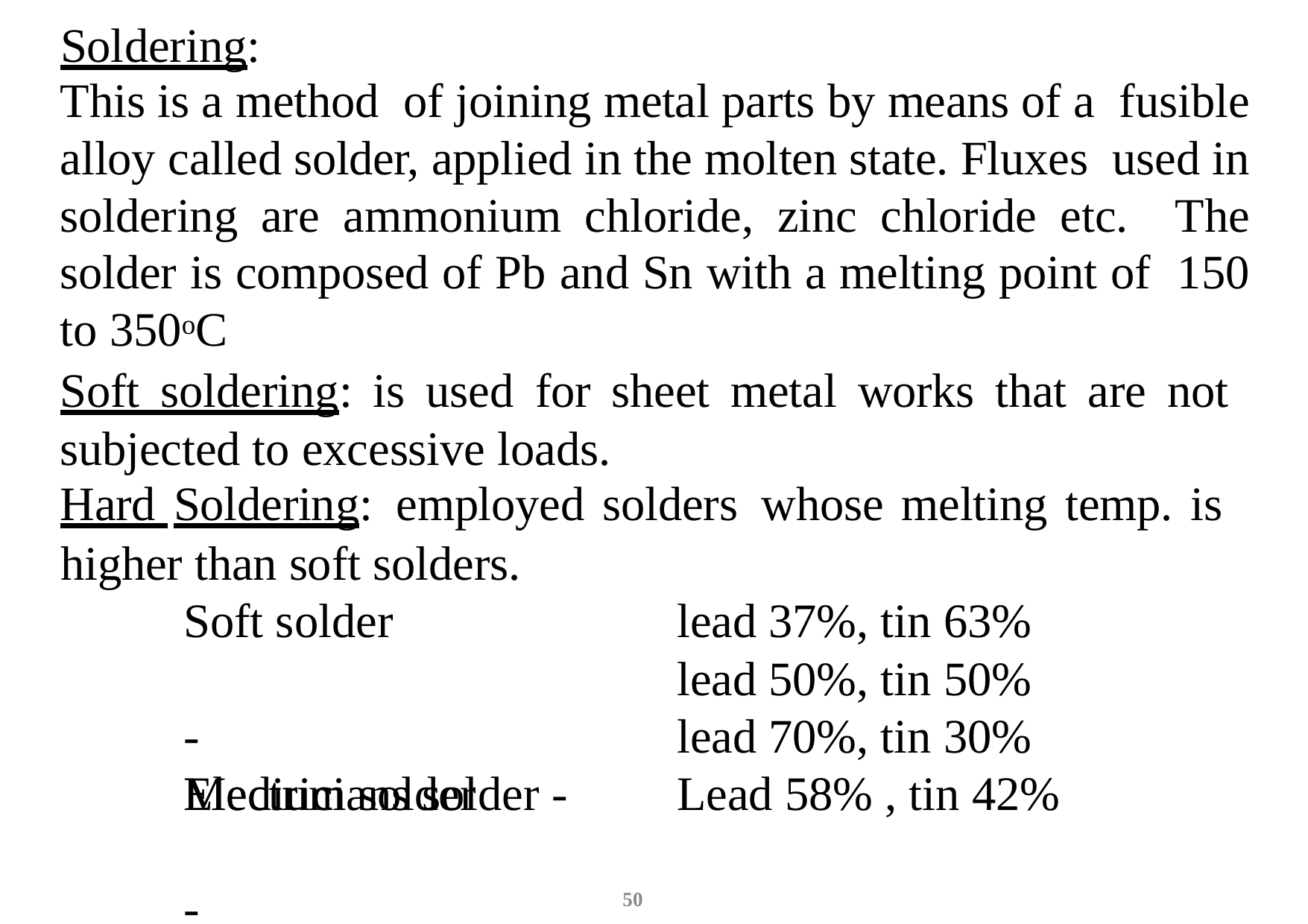

# Soldering:
This is a method  of joining metal parts by means of a  fusible alloy called solder, applied in the molten state. Fluxes  used in soldering are ammonium chloride, zinc chloride etc.  The solder is composed of Pb and Sn with a melting point of  150 to 350oC
Soft soldering: is used for sheet metal works that are not  subjected to excessive loads.
Hard Soldering: employed solders whose melting temp. is
higher than soft solders.
Soft solder	-
Medium solder	-
Plumber solder	-
lead 37%, tin 63%
lead 50%, tin 50%
lead 70%, tin 30%
Lead 58% , tin 42%
Electricians solder -
50